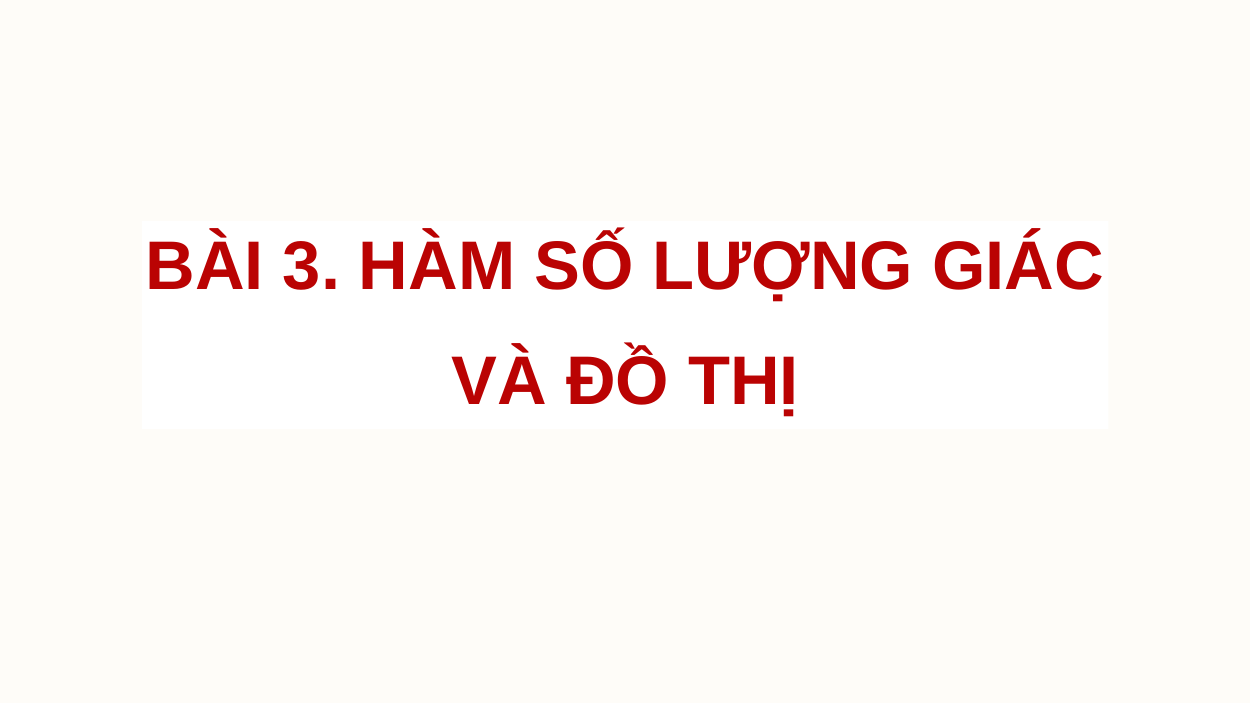

BÀI 3. HÀM SỐ LƯỢNG GIÁC
VÀ ĐỒ THỊ